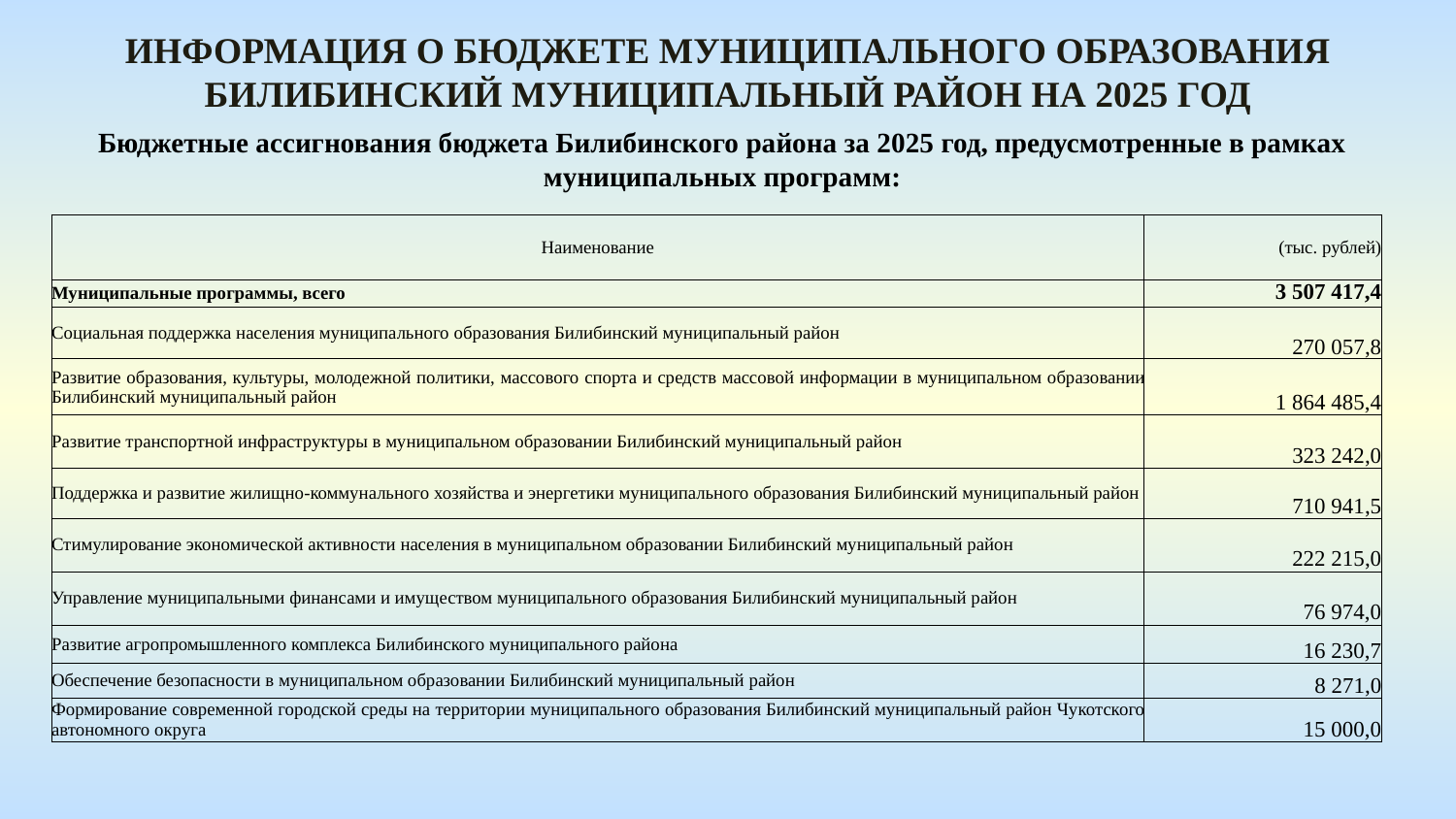

Информация о бюджете муниципального образования билибинский муниципальный район На 2025 год
Бюджетные ассигнования бюджета Билибинского района за 2025 год, предусмотренные в рамках муниципальных программ:
| Наименование | (тыс. рублей) |
| --- | --- |
| Муниципальные программы, всего | 3 507 417,4 |
| Социальная поддержка населения муниципального образования Билибинский муниципальный район | 270 057,8 |
| Развитие образования, культуры, молодежной политики, массового спорта и средств массовой информации в муниципальном образовании Билибинский муниципальный район | 1 864 485,4 |
| Развитие транспортной инфраструктуры в муниципальном образовании Билибинский муниципальный район | 323 242,0 |
| Поддержка и развитие жилищно-коммунального хозяйства и энергетики муниципального образования Билибинский муниципальный район | 710 941,5 |
| Стимулирование экономической активности населения в муниципальном образовании Билибинский муниципальный район | 222 215,0 |
| Управление муниципальными финансами и имуществом муниципального образования Билибинский муниципальный район | 76 974,0 |
| Развитие агропромышленного комплекса Билибинского муниципального района | 16 230,7 |
| Обеспечение безопасности в муниципальном образовании Билибинский муниципальный район | 8 271,0 |
| Формирование современной городской среды на территории муниципального образования Билибинский муниципальный район Чукотского автономного округа | 15 000,0 |